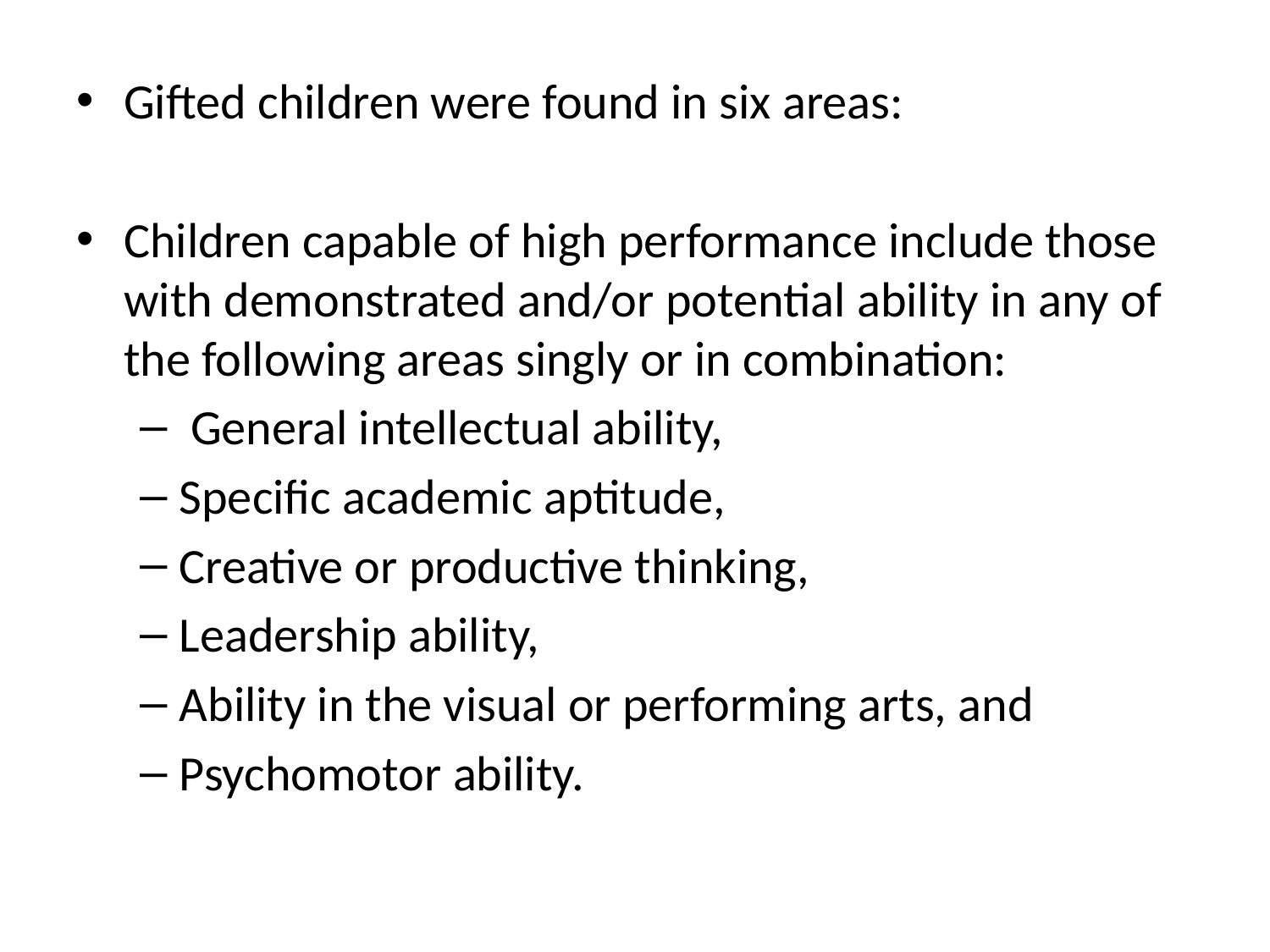

Gifted children were found in six areas:

Children capable of high performance include those with demonstrated and/or potential ability in any of the following areas singly or in combination:
 General intellectual ability,
Specific academic aptitude,
Creative or productive thinking,
Leadership ability,
Ability in the visual or performing arts, and
Psychomotor ability.